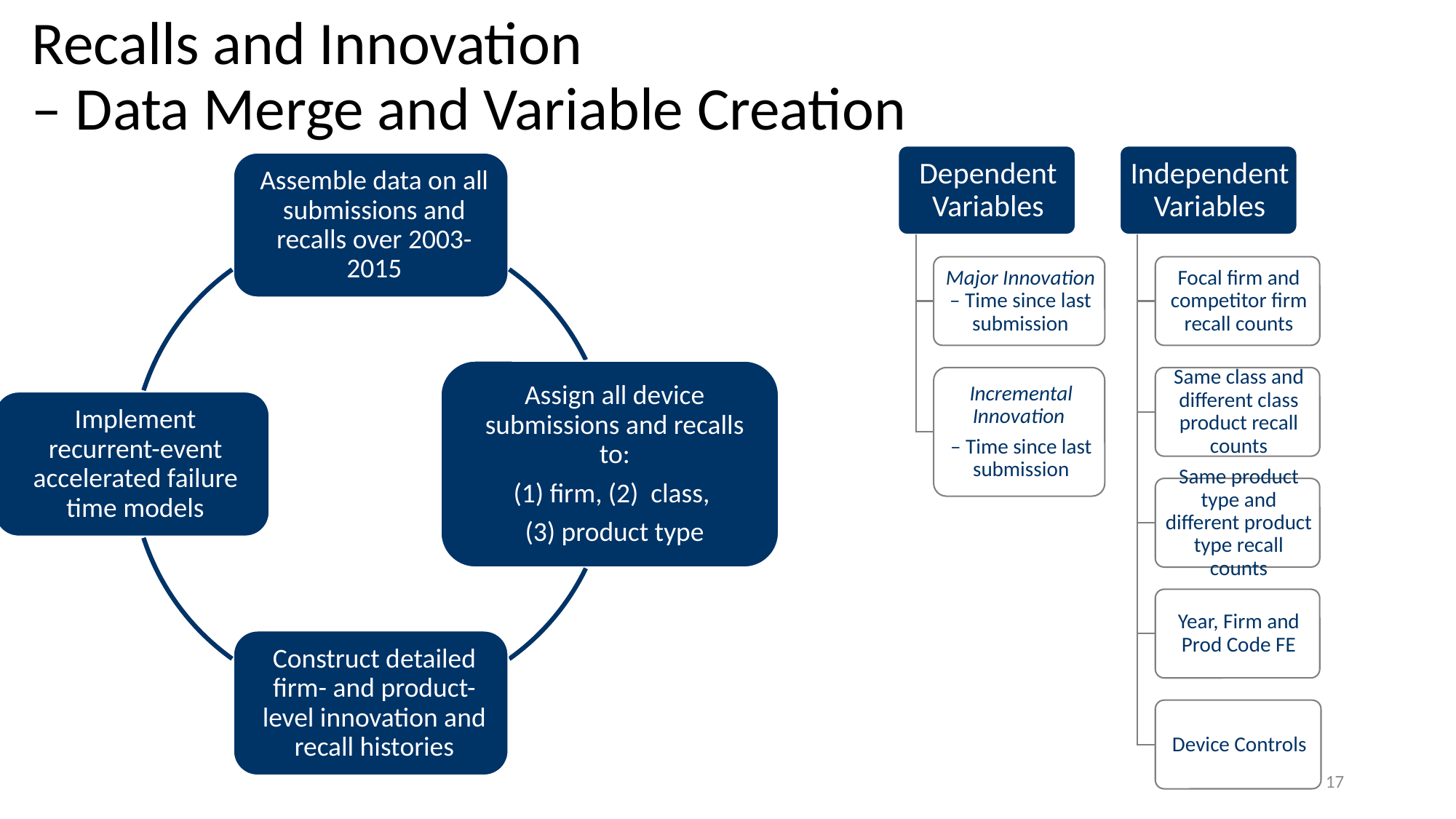

# Recalls and Innovation – Data Merge and Variable Creation
Assemble data on all submissions and recalls over 2003-2015
Assign all device submissions and recalls to:
(1) firm, (2)  class,
(3) product type
Construct detailed firm- and product-level innovation and recall histories
Implement recurrent-event accelerated failure time models
Dependent Variables
Major Innovation – Time since last submission
Incremental Innovation
– Time since last submission
Independent Variables
Focal firm and competitor firm recall counts
Same class and different class product recall counts
Same product type and different product type recall counts
Year, Firm and Prod Code FE
Device Controls
17